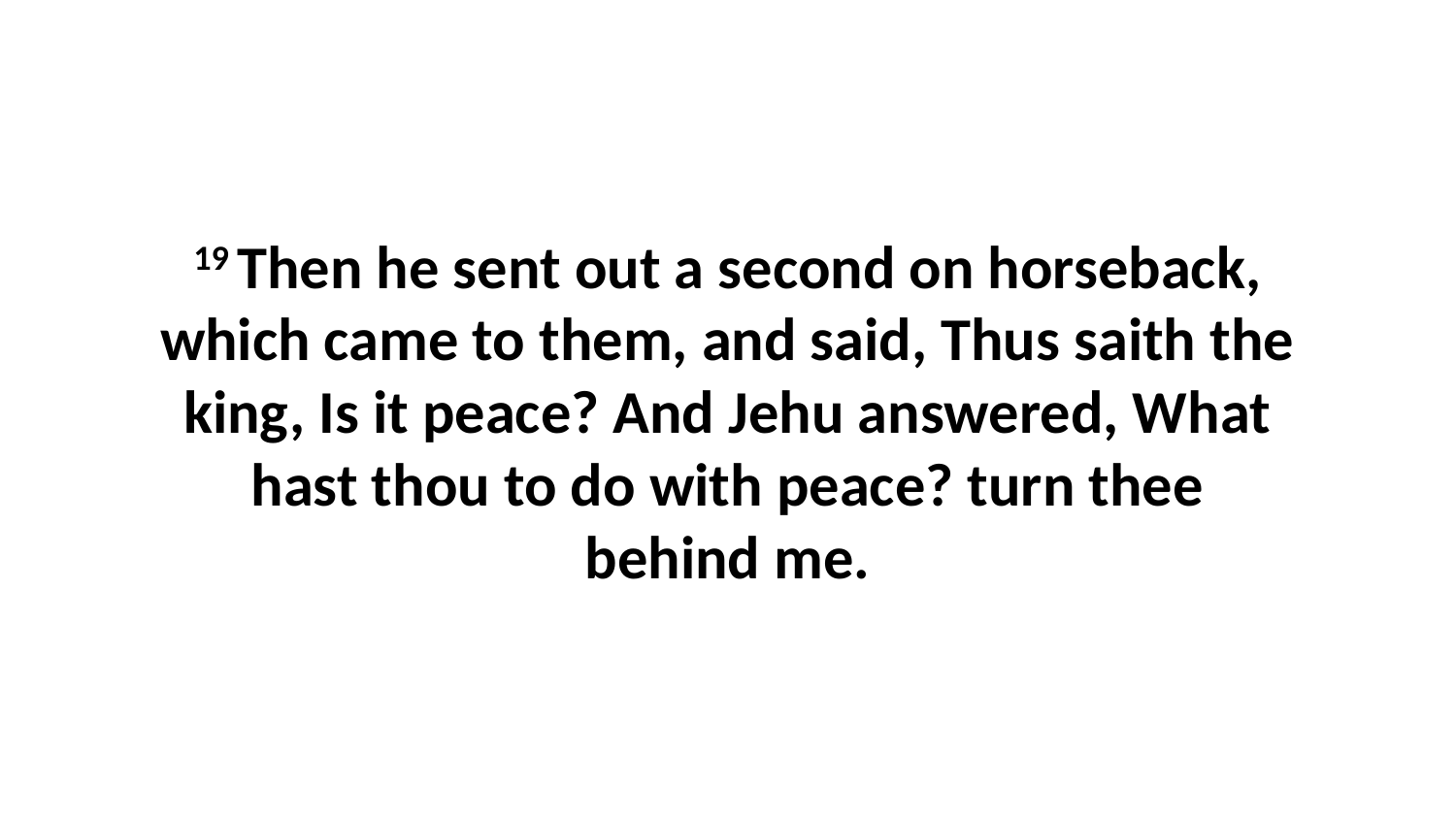

19 Then he sent out a second on horseback, which came to them, and said, Thus saith the king, Is it peace? And Jehu answered, What hast thou to do with peace? turn thee behind me.